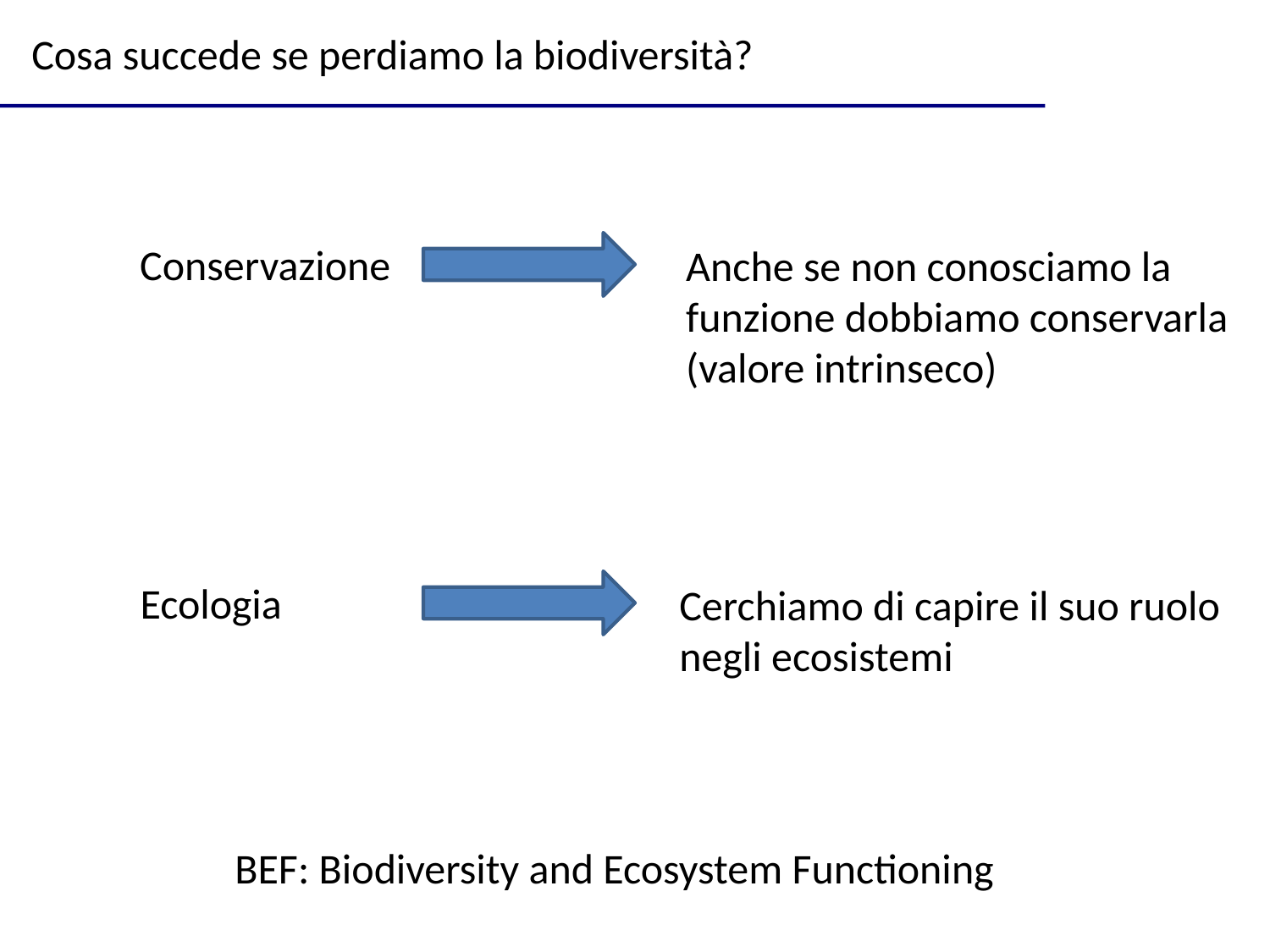

Cosa succede se perdiamo la biodiversità?

Conservazione

Anche se non conosciamo la funzione dobbiamo conservarla (valore intrinseco)
Ecologia

Cerchiamo di capire il suo ruolo negli ecosistemi
BEF: Biodiversity and Ecosystem Functioning